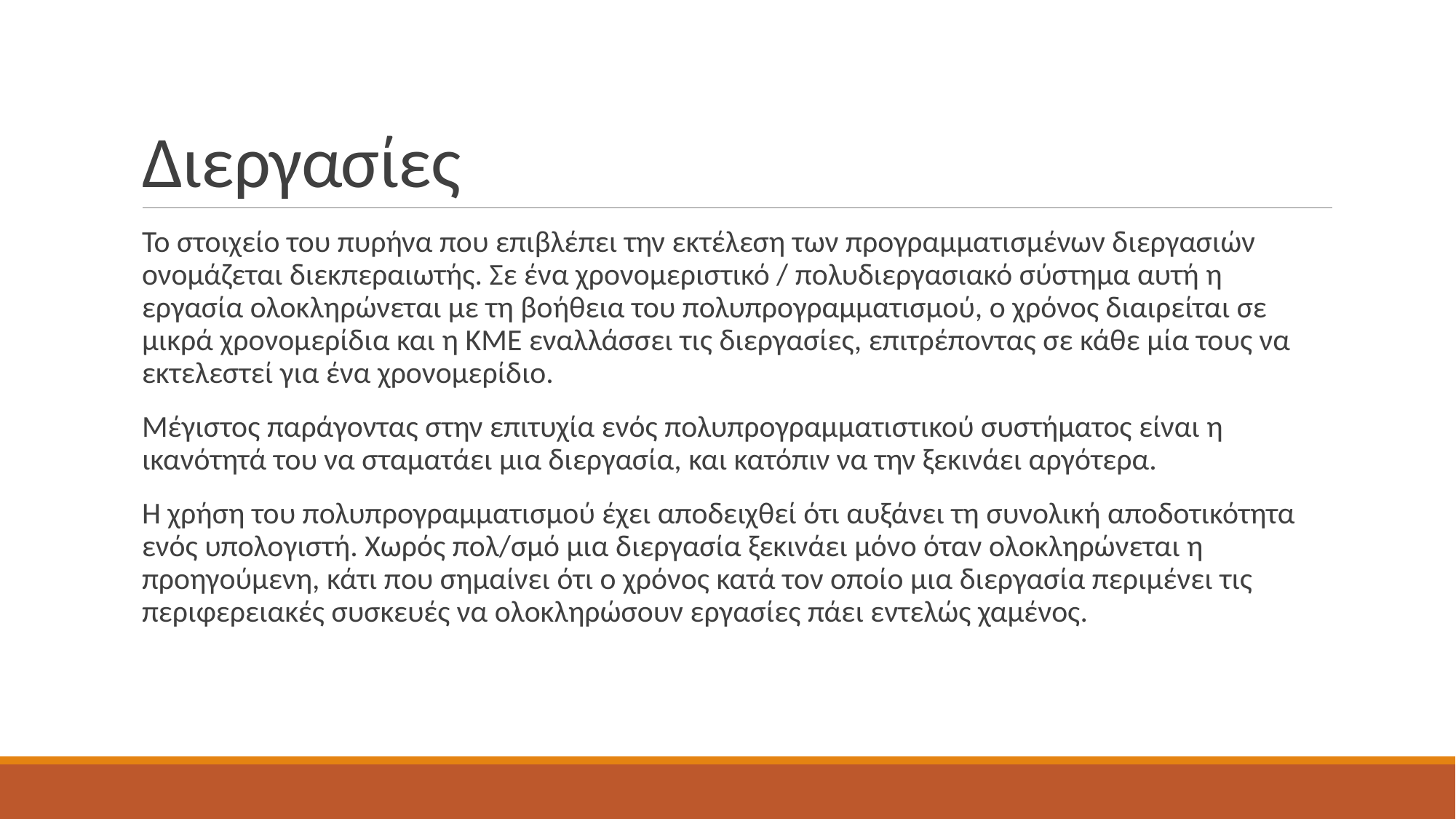

# Διεργασίες
Το στοιχείο του πυρήνα που επιβλέπει την εκτέλεση των προγραμματισμένων διεργασιών ονομάζεται διεκπεραιωτής. Σε ένα χρονομεριστικό / πολυδιεργασιακό σύστημα αυτή η εργασία ολοκληρώνεται με τη βοήθεια του πολυπρογραμματισμού, ο χρόνος διαιρείται σε μικρά χρονομερίδια και η ΚΜΕ εναλλάσσει τις διεργασίες, επιτρέποντας σε κάθε μία τους να εκτελεστεί για ένα χρονομερίδιο.
Μέγιστος παράγοντας στην επιτυχία ενός πολυπρογραμματιστικού συστήματος είναι η ικανότητά του να σταματάει μια διεργασία, και κατόπιν να την ξεκινάει αργότερα.
Η χρήση του πολυπρογραμματισμού έχει αποδειχθεί ότι αυξάνει τη συνολική αποδοτικότητα ενός υπολογιστή. Χωρός πολ/σμό μια διεργασία ξεκινάει μόνο όταν ολοκληρώνεται η προηγούμενη, κάτι που σημαίνει ότι ο χρόνος κατά τον οποίο μια διεργασία περιμένει τις περιφερειακές συσκευές να ολοκληρώσουν εργασίες πάει εντελώς χαμένος.